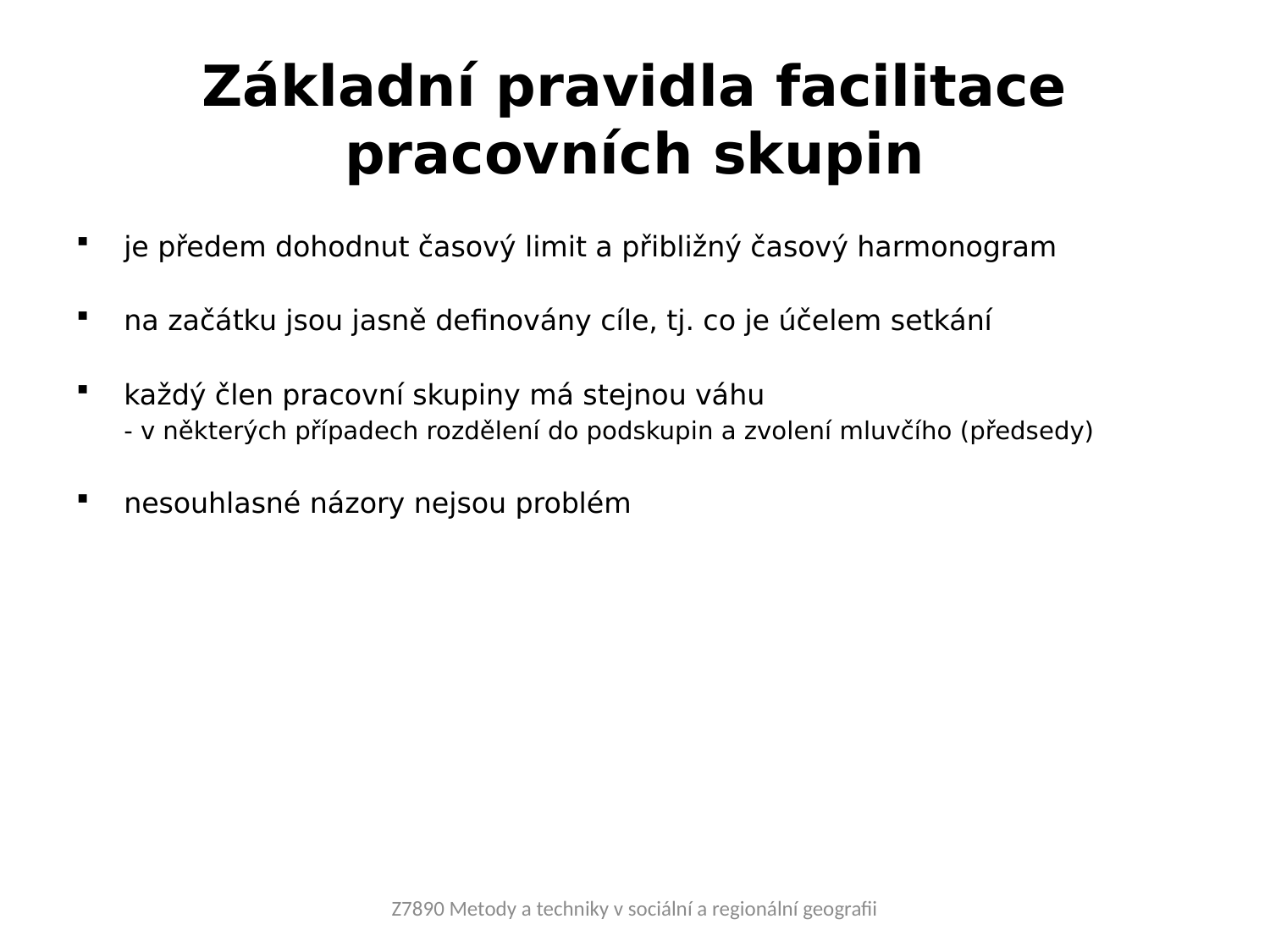

# Základní pravidla facilitace pracovních skupin
je předem dohodnut časový limit a přibližný časový harmonogram

na začátku jsou jasně definovány cíle, tj. co je účelem setkání

každý člen pracovní skupiny má stejnou váhu
	- v některých případech rozdělení do podskupin a zvolení mluvčího (předsedy)

nesouhlasné názory nejsou problém

Z7890 Metody a techniky v sociální a regionální geografii